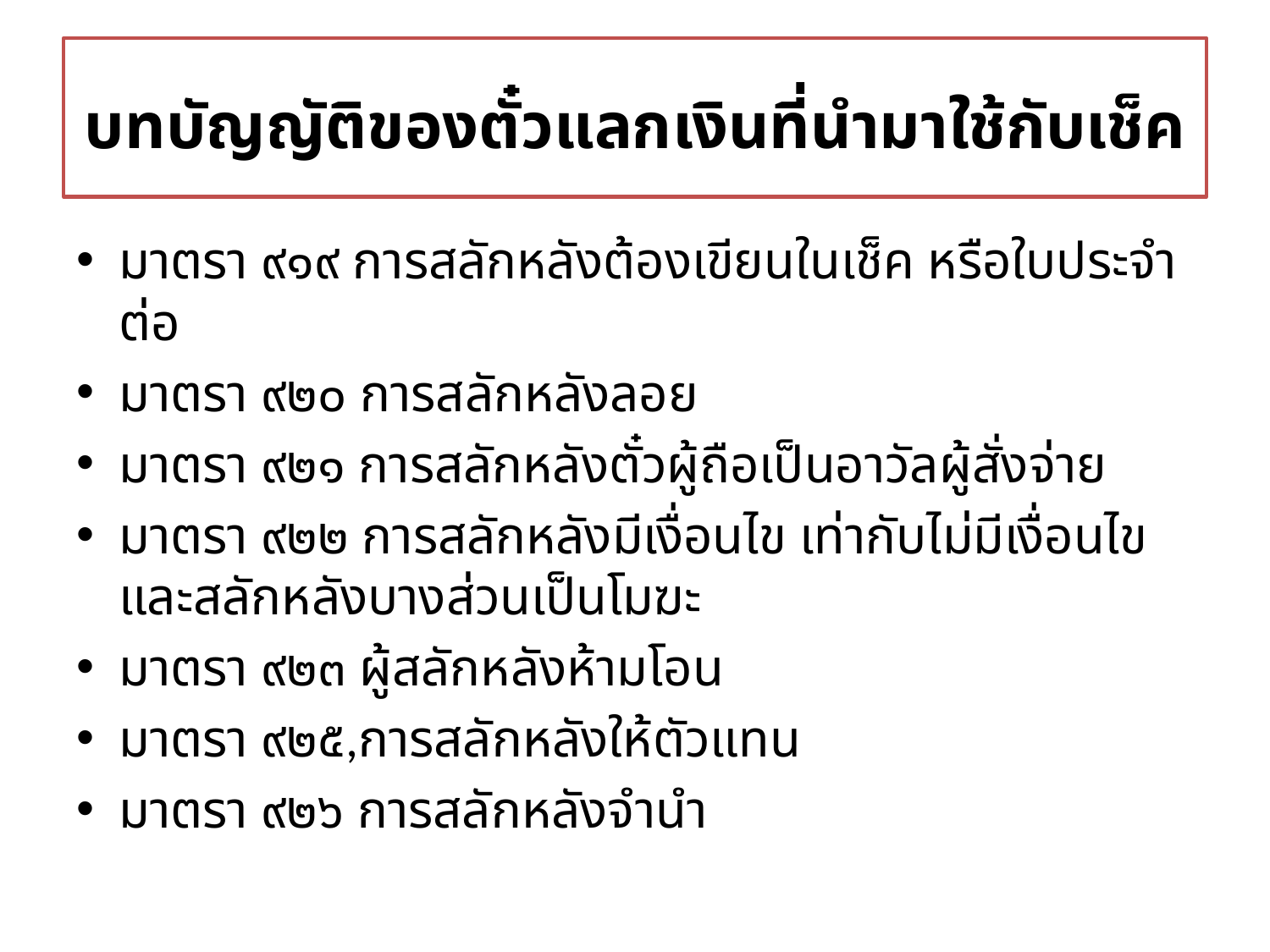

# บทบัญญัติของตั๋วแลกเงินที่นำมาใช้กับเช็ค
มาตรา ๙๑๙ การสลักหลังต้องเขียนในเช็ค หรือใบประจำต่อ
มาตรา ๙๒๐ การสลักหลังลอย
มาตรา ๙๒๑ การสลักหลังตั๋วผู้ถือเป็นอาวัลผู้สั่งจ่าย
มาตรา ๙๒๒ การสลักหลังมีเงื่อนไข เท่ากับไม่มีเงื่อนไข และสลักหลังบางส่วนเป็นโมฆะ
มาตรา ๙๒๓ ผู้สลักหลังห้ามโอน
มาตรา ๙๒๕,การสลักหลังให้ตัวแทน
มาตรา ๙๒๖ การสลักหลังจำนำ